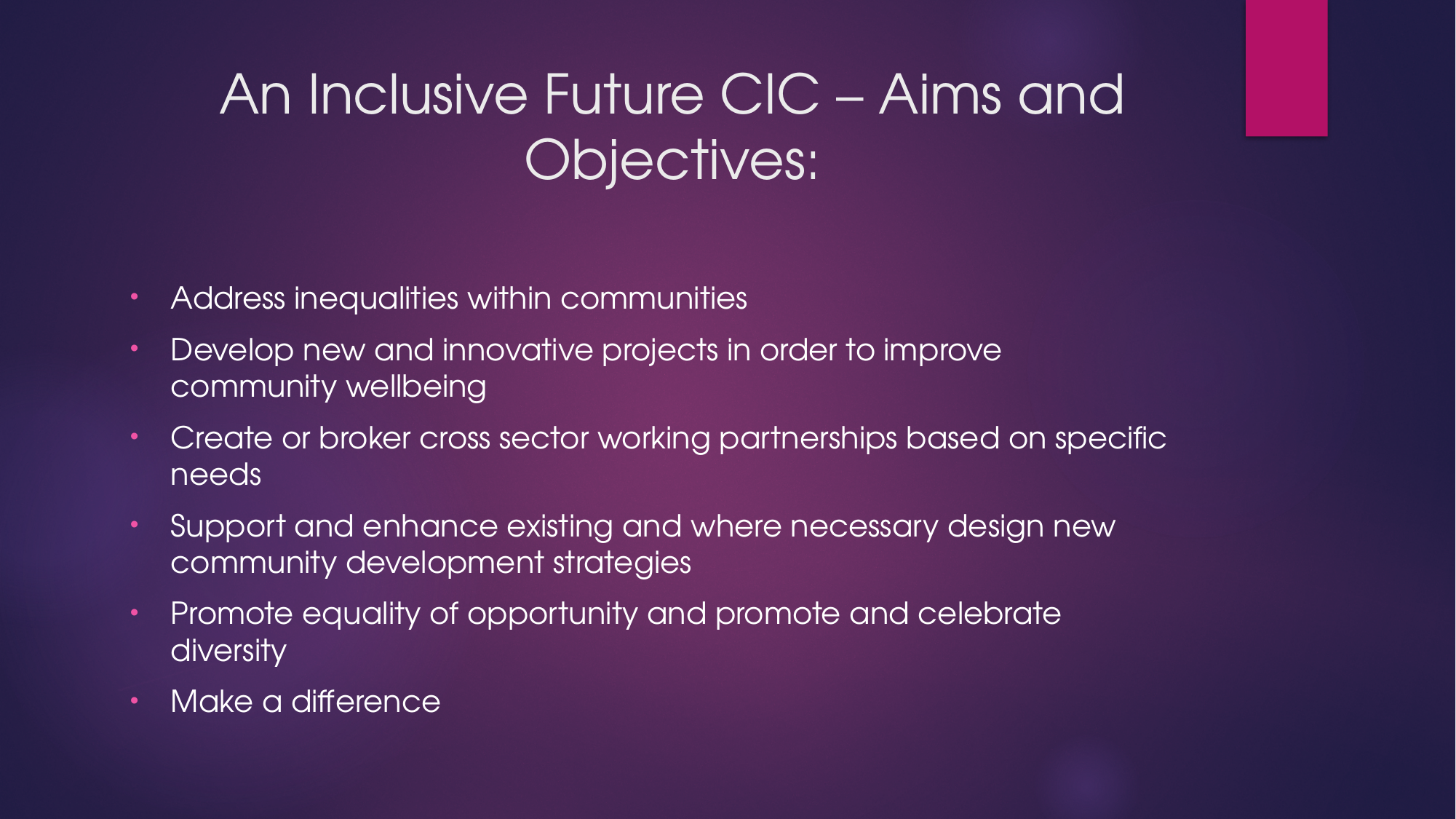

# An Inclusive Future CIC – Aims and Objectives:

Address inequalities within communities
Develop new and innovative projects in order to improve community wellbeing
Create or broker cross sector working partnerships based on specific needs
Support and enhance existing and where necessary design new community development strategies
Promote equality of opportunity and promote and celebrate diversity
Make a difference